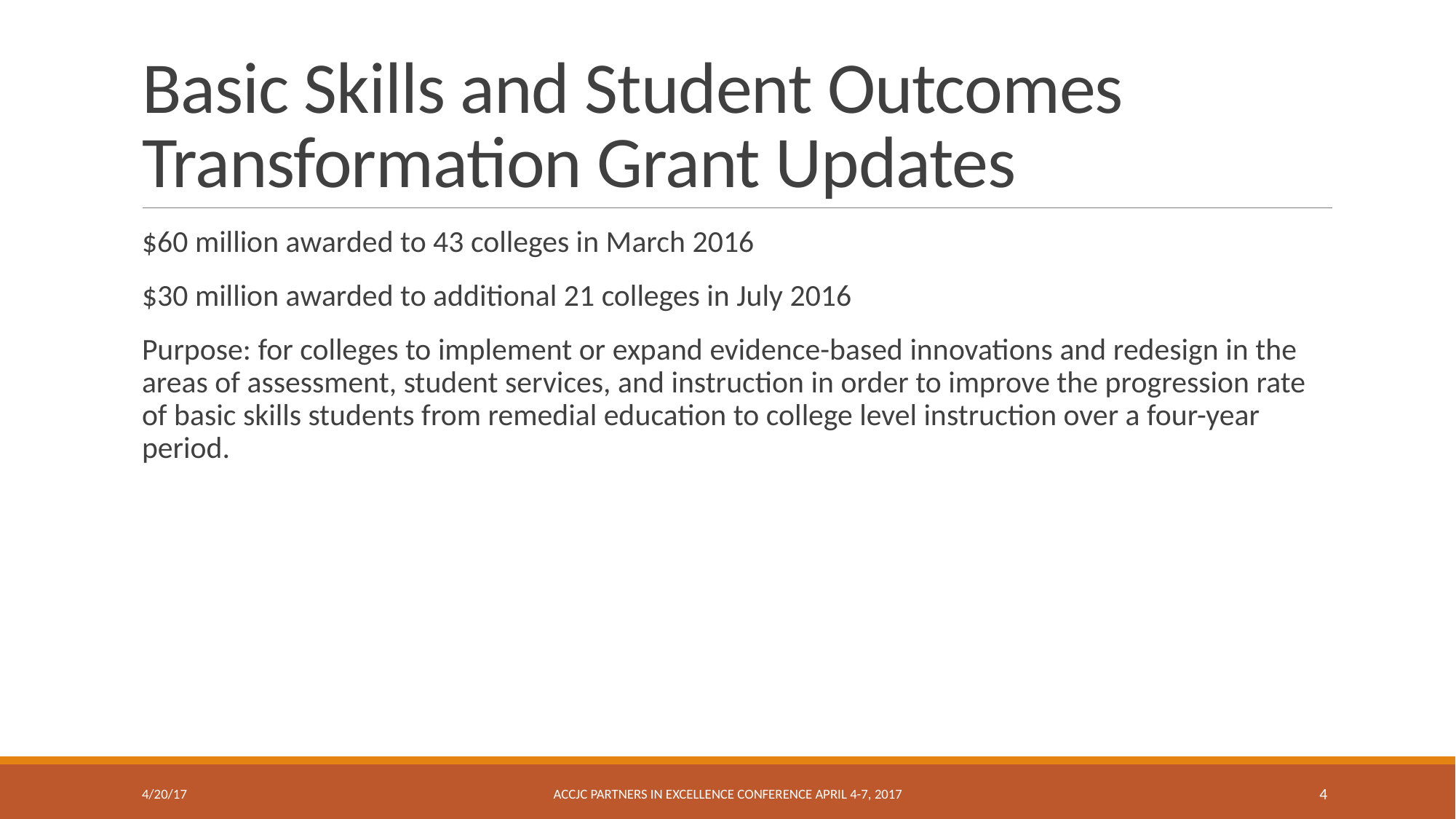

# Basic Skills and Student Outcomes Transformation Grant Updates
$60 million awarded to 43 colleges in March 2016
$30 million awarded to additional 21 colleges in July 2016
Purpose: for colleges to implement or expand evidence-based innovations and redesign in the areas of assessment, student services, and instruction in order to improve the progression rate of basic skills students from remedial education to college level instruction over a four-year period.

4/20/17
ACCJC Partners in Excellence Conference April 4-7, 2017
4